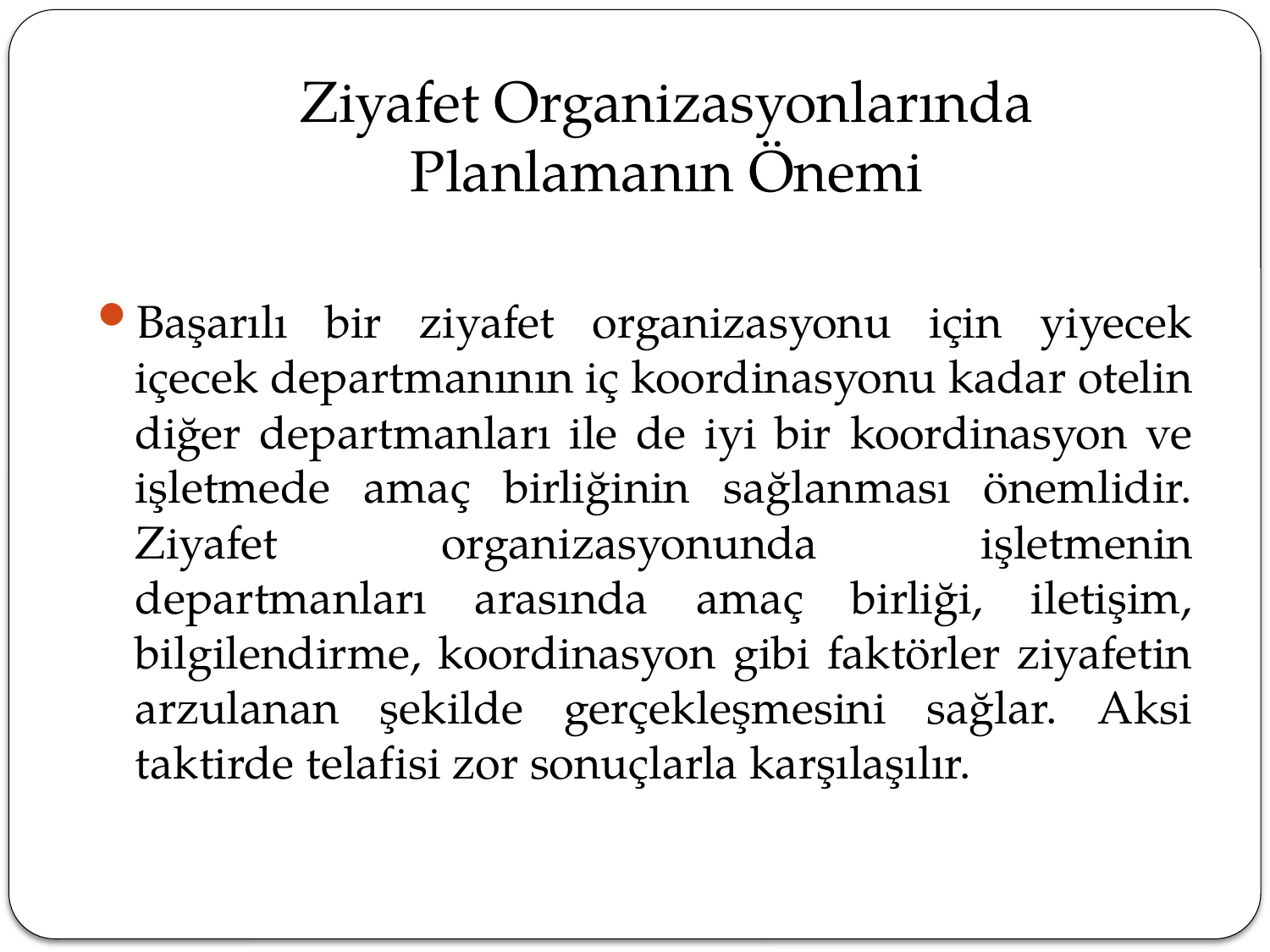

# Ziyafet Organizasyonlarında Planlamanın Önemi
Başarılı bir ziyafet organizasyonu için yiyecek içecek departmanının iç koordinasyonu kadar otelin diğer departmanları ile de iyi bir koordinasyon ve işletmede amaç birliğinin sağlanması önemlidir. Ziyafet organizasyonunda işletmenin departmanları arasında amaç birliği, iletişim, bilgilendirme, koordinasyon gibi faktörler ziyafetin arzulanan şekilde gerçekleşmesini sağlar. Aksi taktirde telafisi zor sonuçlarla karşılaşılır.